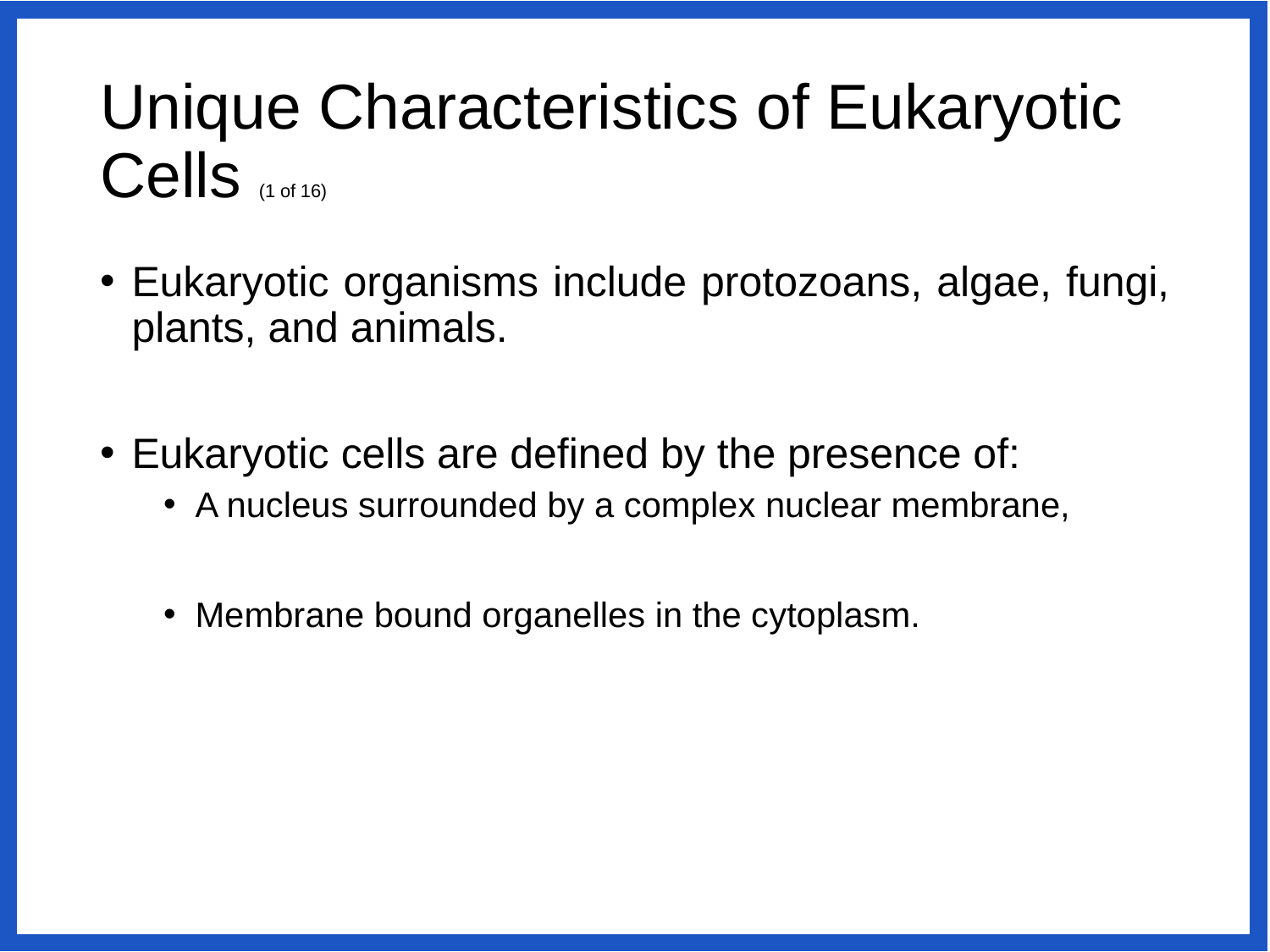

# Unique Characteristics of Eukaryotic Cells (1 of 16)
Eukaryotic organisms include protozoans, algae, fungi, plants, and animals.

Eukaryotic cells are defined by the presence of:
A nucleus surrounded by a complex nuclear membrane,

Membrane bound organelles in the cytoplasm.